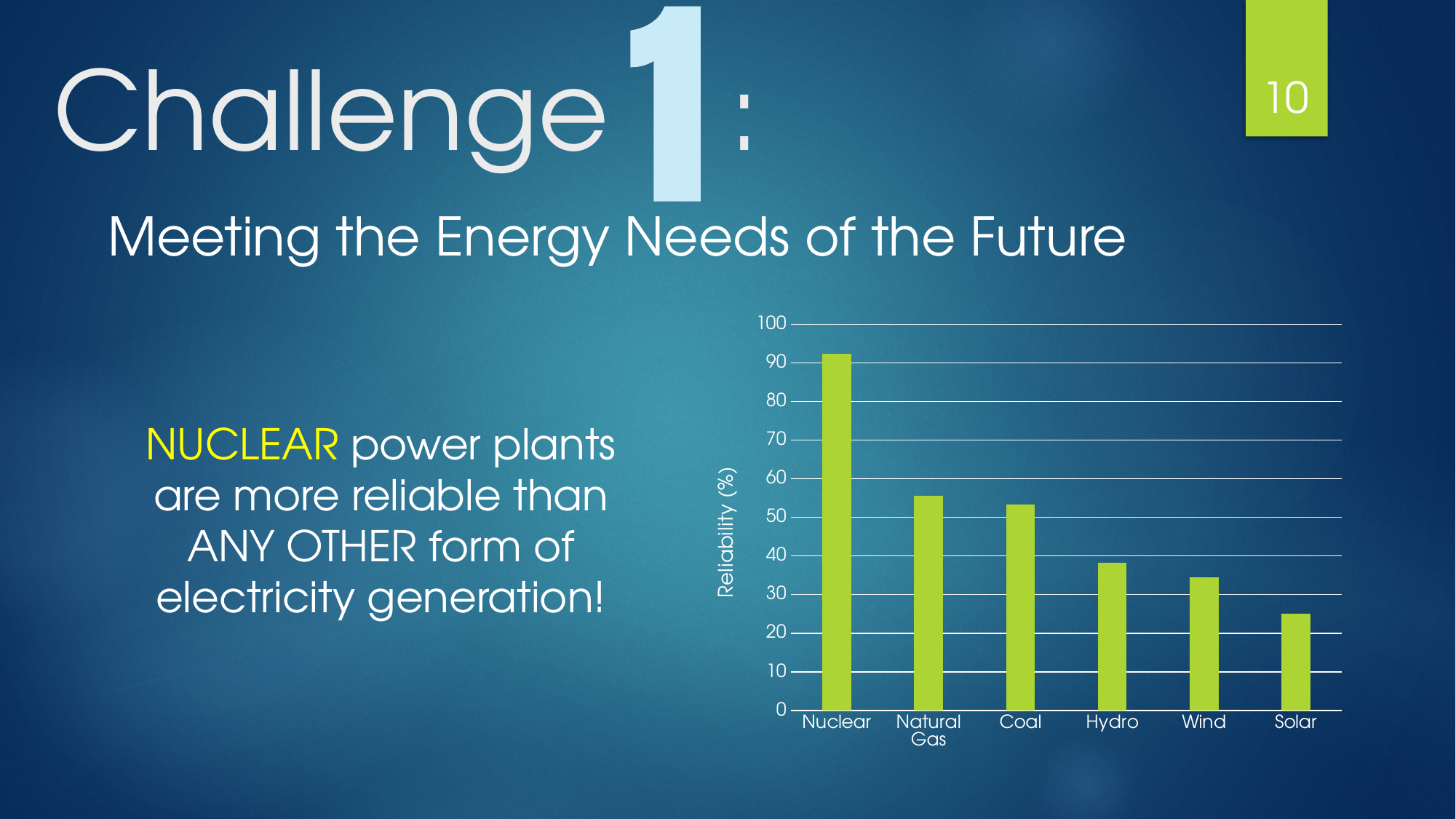

1
# Challenge    :
10
Meeting the Energy Needs of the Future

### Chart

| Category | Column1 |
|---|---|
| Nuclear | 92.3 |
| Natural Gas | 55.5 |
| Coal | 53.3 |
| Hydro | 38.2 |
| Wind | 34.5 |
| Solar | 25.1 |
NUCLEAR power plants are more reliable than ANY OTHER form of electricity generation!